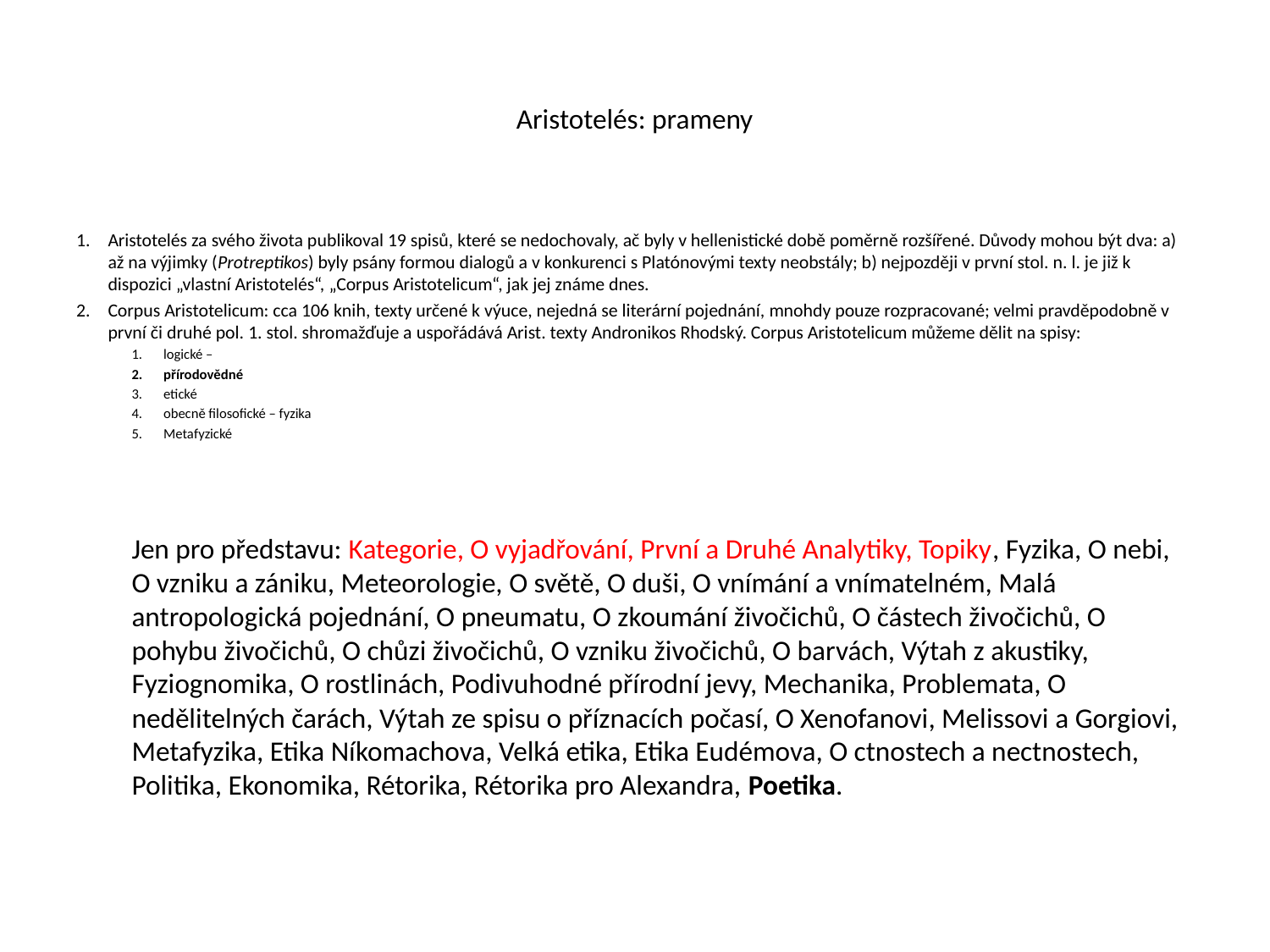

# Aristotelés: prameny
Aristotelés za svého života publikoval 19 spisů, které se nedochovaly, ač byly v hellenistické době poměrně rozšířené. Důvody mohou být dva: a) až na výjimky (Protreptikos) byly psány formou dialogů a v konkurenci s Platónovými texty neobstály; b) nejpozději v první stol. n. l. je již k dispozici „vlastní Aristotelés“, „Corpus Aristotelicum“, jak jej známe dnes.
Corpus Aristotelicum: cca 106 knih, texty určené k výuce, nejedná se literární pojednání, mnohdy pouze rozpracované; velmi pravděpodobně v první či druhé pol. 1. stol. shromažďuje a uspořádává Arist. texty Andronikos Rhodský. Corpus Aristotelicum můžeme dělit na spisy:
logické –
přírodovědné
etické
obecně filosofické – fyzika
Metafyzické

Jen pro představu: Kategorie, O vyjadřování, První a Druhé Analytiky, Topiky, Fyzika, O nebi, O vzniku a zániku, Meteorologie, O světě, O duši, O vnímání a vnímatelném, Malá antropologická pojednání, O pneumatu, O zkoumání živočichů, O částech živočichů, O pohybu živočichů, O chůzi živočichů, O vzniku živočichů, O barvách, Výtah z akustiky, Fyziognomika, O rostlinách, Podivuhodné přírodní jevy, Mechanika, Problemata, O nedělitelných čarách, Výtah ze spisu o příznacích počasí, O Xenofanovi, Melissovi a Gorgiovi, Metafyzika, Etika Níkomachova, Velká etika, Etika Eudémova, O ctnostech a nectnostech, Politika, Ekonomika, Rétorika, Rétorika pro Alexandra, Poetika.